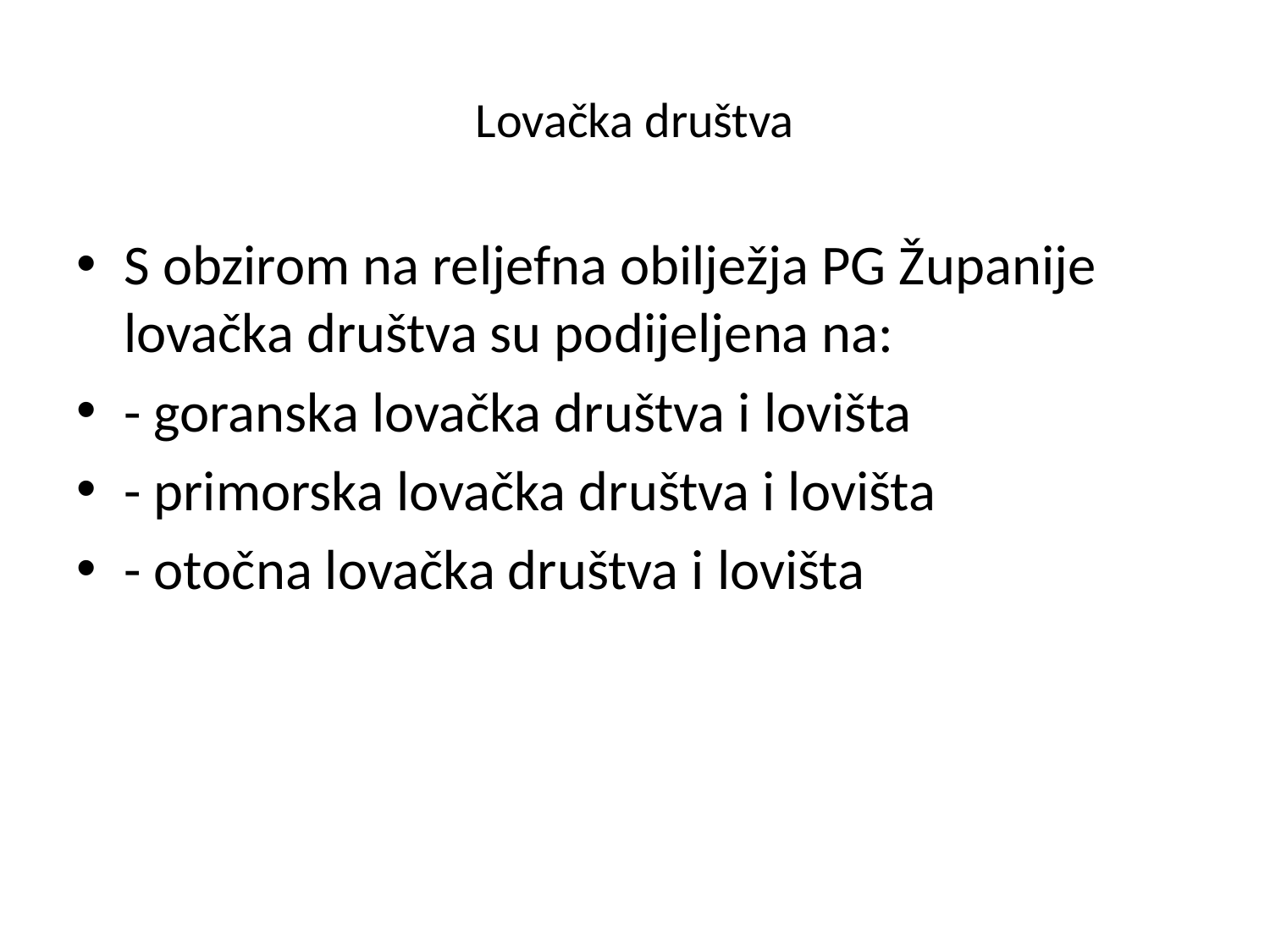

# Lovačka društva
S obzirom na reljefna obilježja PG Županije lovačka društva su podijeljena na:
- goranska lovačka društva i lovišta
- primorska lovačka društva i lovišta
- otočna lovačka društva i lovišta